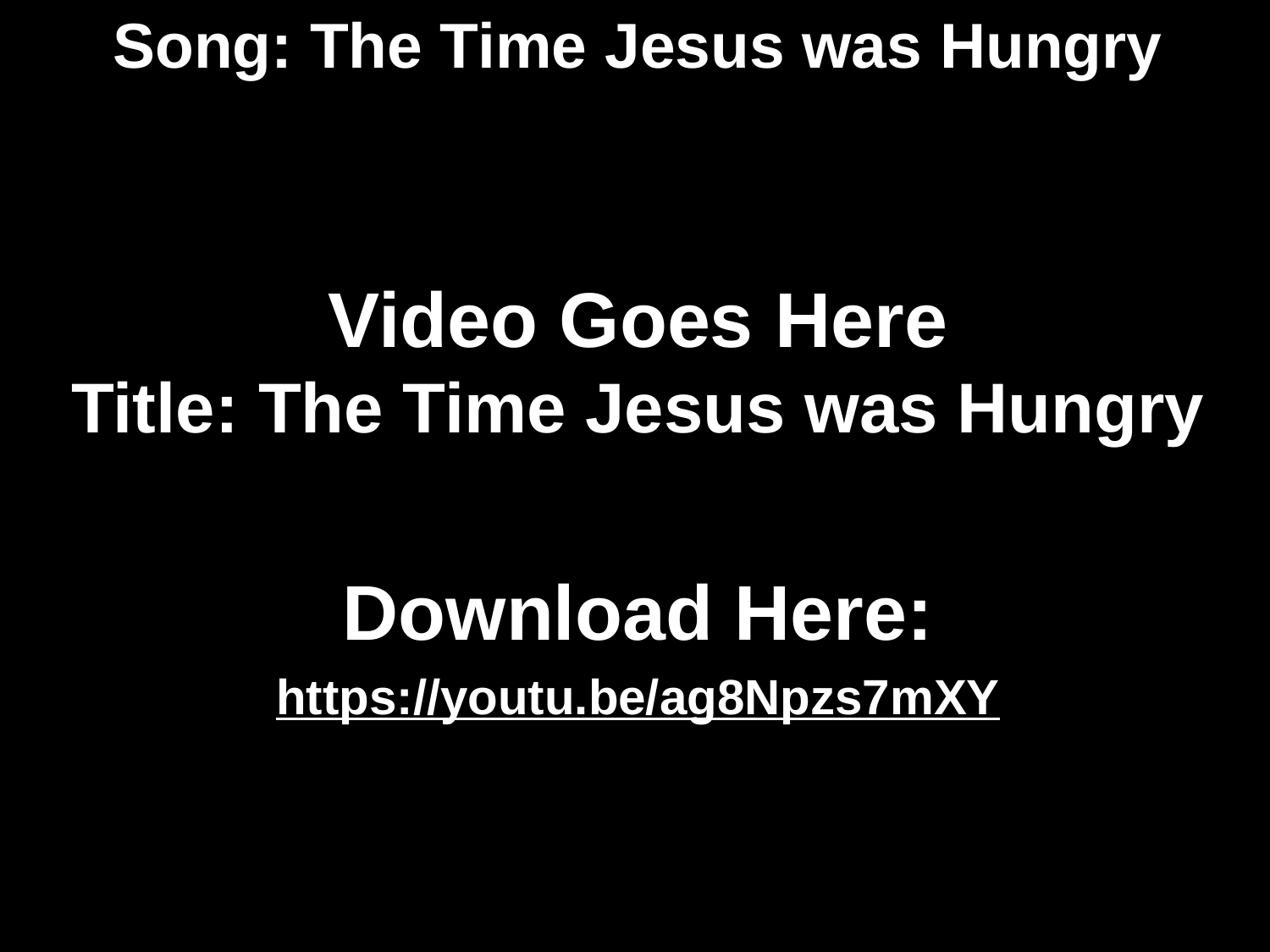

# Song: The Time Jesus was Hungry

Video Goes Here
Title: The Time Jesus was Hungry
Download Here:
https://youtu.be/ag8Npzs7mXY